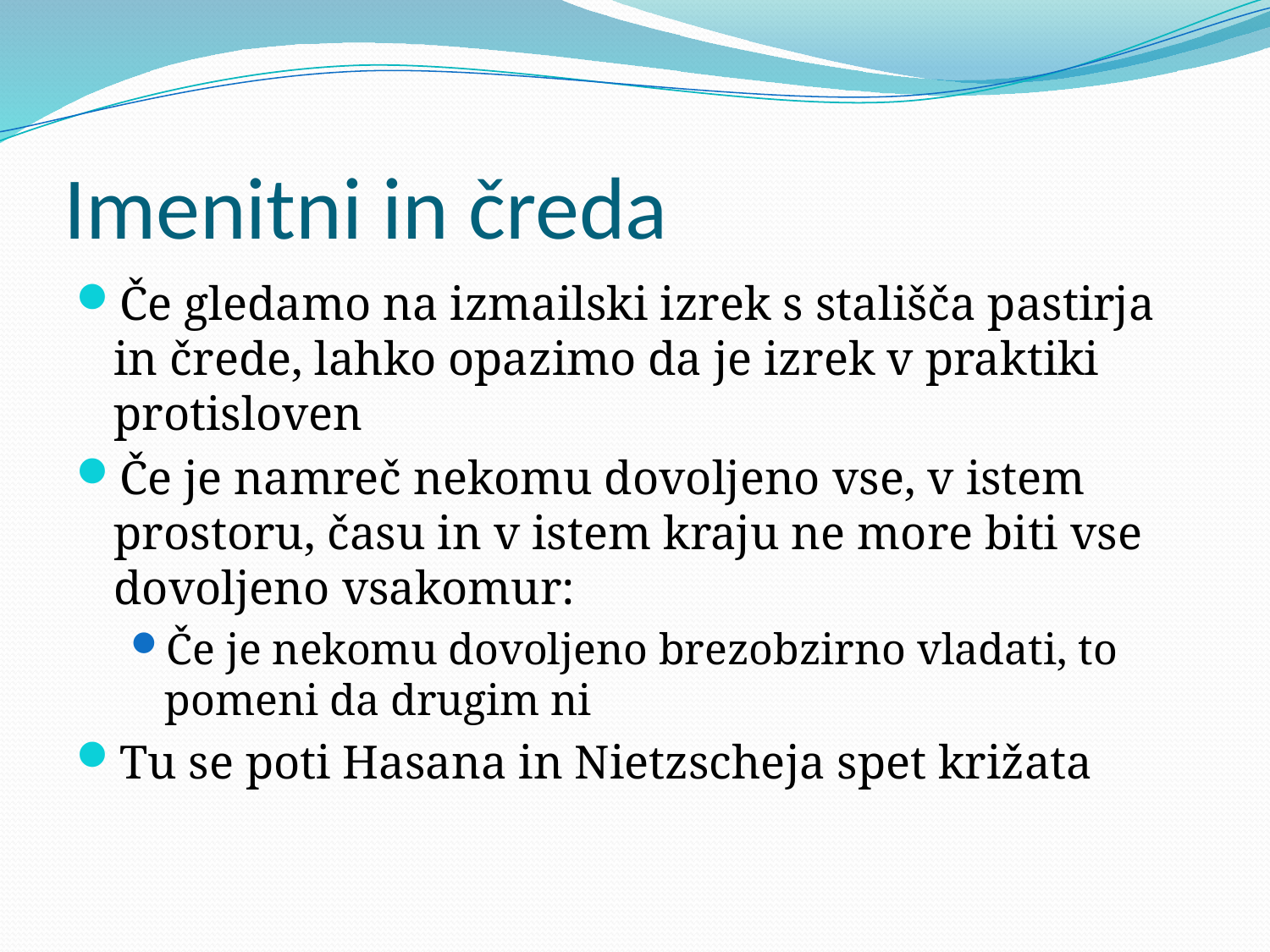

# Imenitni in čreda
Če gledamo na izmailski izrek s stališča pastirja in črede, lahko opazimo da je izrek v praktiki protisloven
Če je namreč nekomu dovoljeno vse, v istem prostoru, času in v istem kraju ne more biti vse dovoljeno vsakomur:
Če je nekomu dovoljeno brezobzirno vladati, to pomeni da drugim ni
Tu se poti Hasana in Nietzscheja spet križata